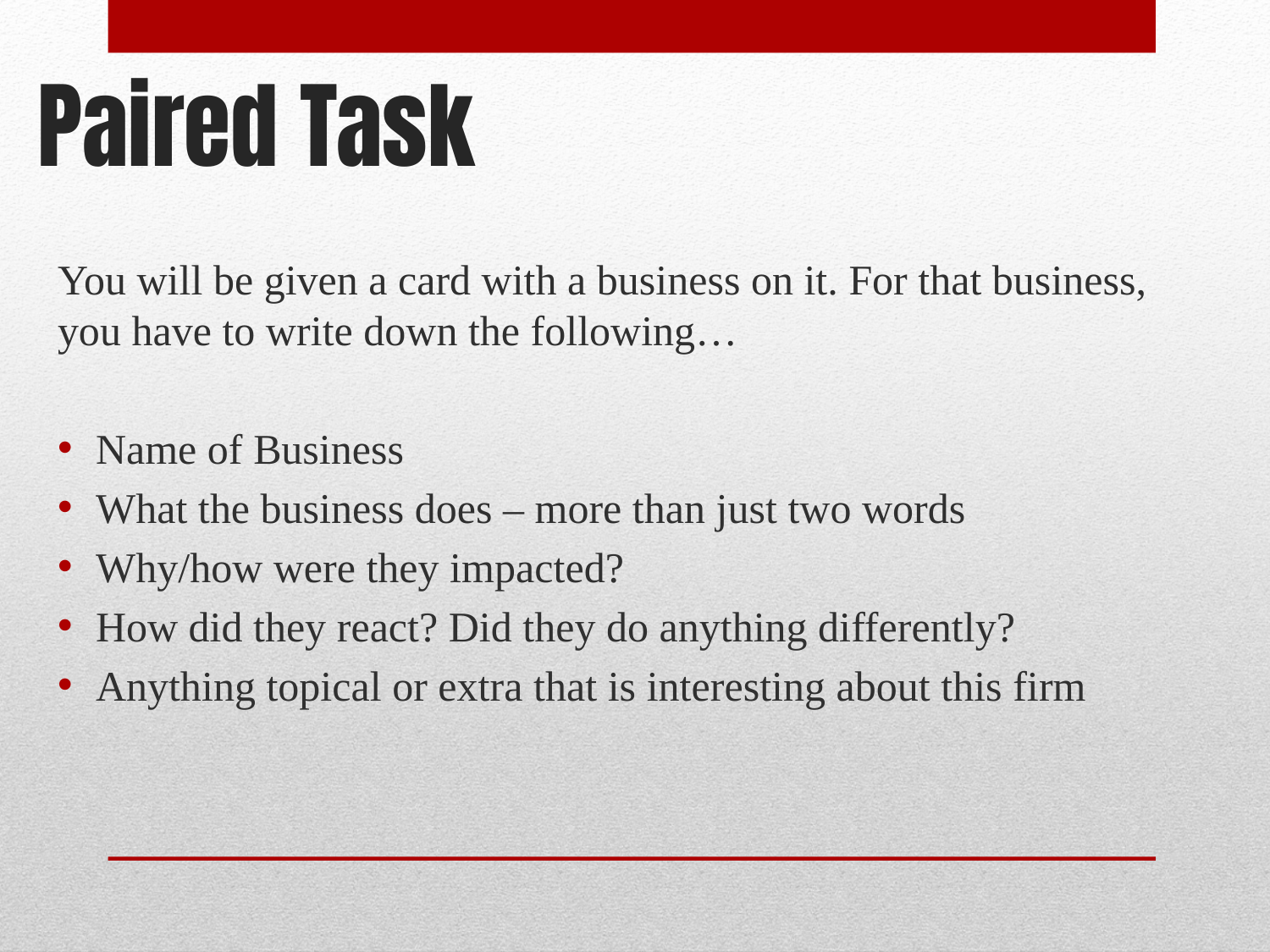

# Paired Task
You will be given a card with a business on it. For that business, you have to write down the following…

Name of Business
What the business does – more than just two words
Why/how were they impacted?
How did they react? Did they do anything differently?
Anything topical or extra that is interesting about this firm